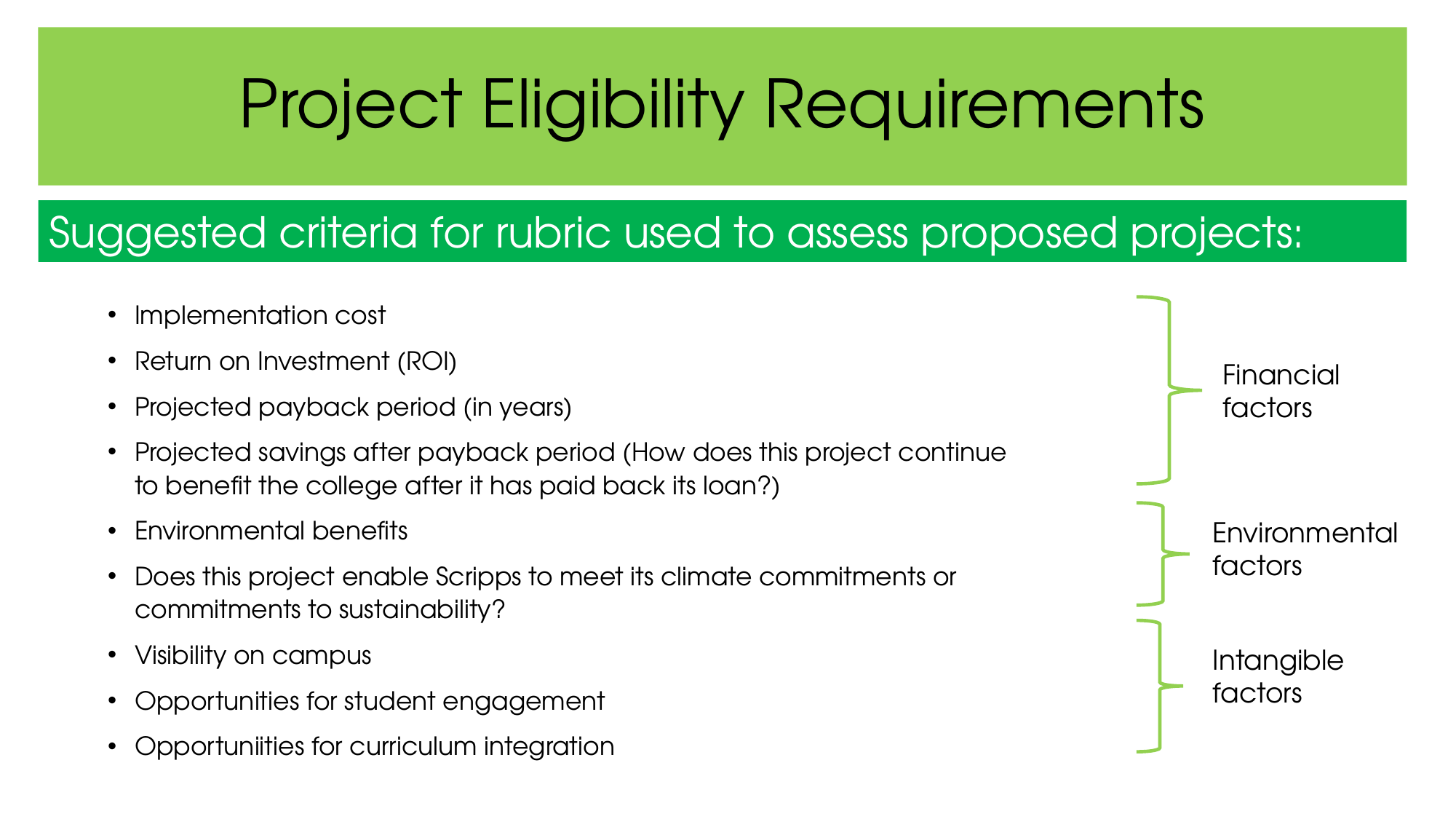

# Project Eligibility Requirements
Suggested criteria for rubric used to assess proposed projects:

Implementation cost
Return on Investment (ROI)
Projected payback period (in years)
Projected savings after payback period (How does this project continue to benefit the college after it has paid back its loan?)
Environmental benefits
Does this project enable Scripps to meet its climate commitments or commitments to sustainability?
Visibility on campus
Opportunities for student engagement
Opportuniities for curriculum integration

Financial factors

Environmental factors

Intangible factors